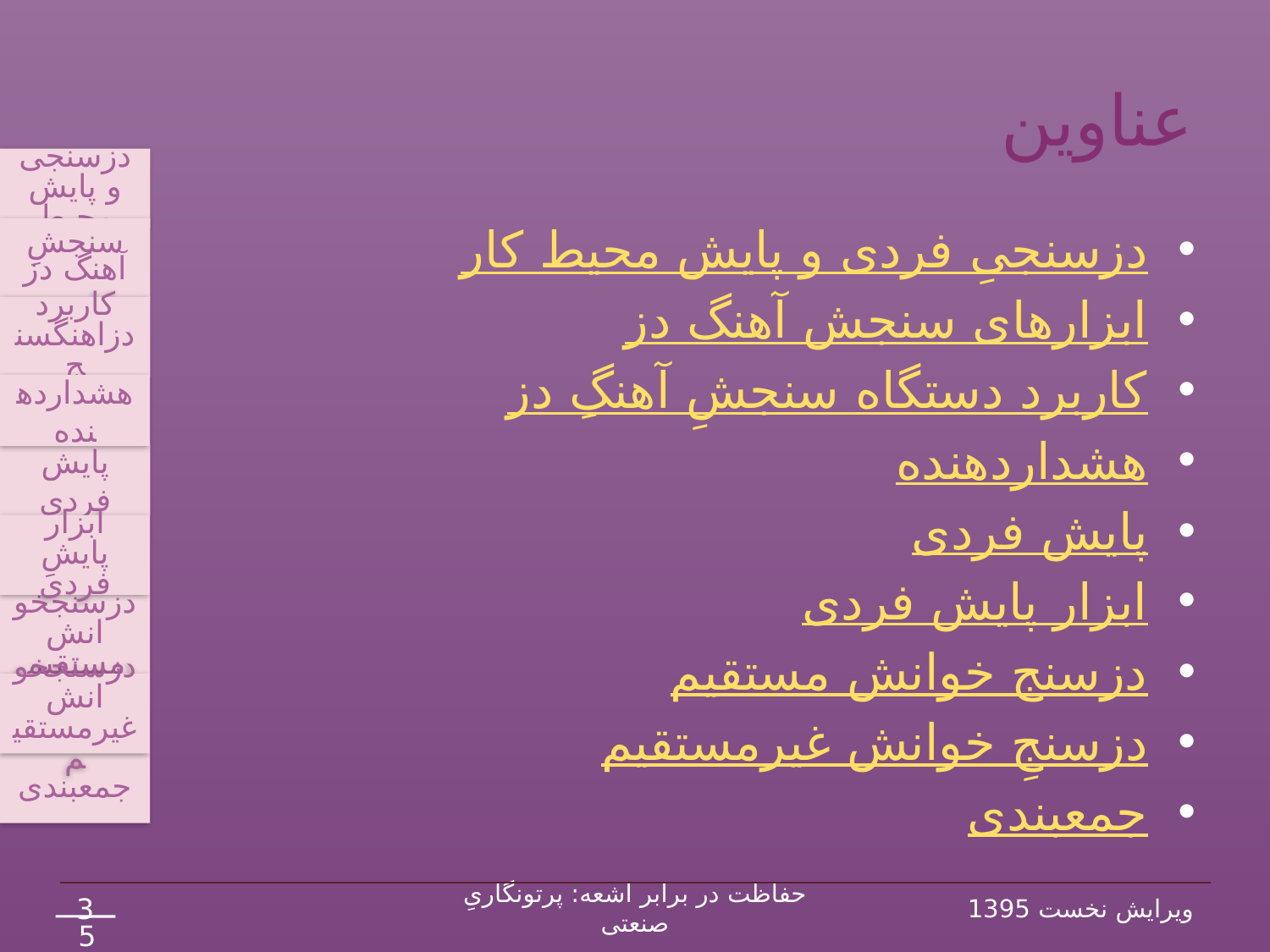

# عناوین
دزسنجی و پایش محیط
سنجشِ آهنگ دز
کاربرد دزاهنگ‏سنج
پایش فردی
ابزار پایشِ فردی
جمع‏بندی
هشداردهنده
دزسنج‏خوانش غیرمستقیم
دزسنج‏خوانش مستقیم
دزسنجیِ فردی و پایش محیط کار
ابزارهای سنجش آهنگ دز
کاربرد دستگاه سنجشِ آهنگِ دز
هشداردهنده
پایش فردی
ابزار پایش فردی
دزسنج خوانش مستقیم
دزسنجِ خوانش غیرمستقیم
جمع‏بندی
3
حفاظت در برابر اشعه: پرتونگاریِ صنعتی
ویرایش نخست 1395
54